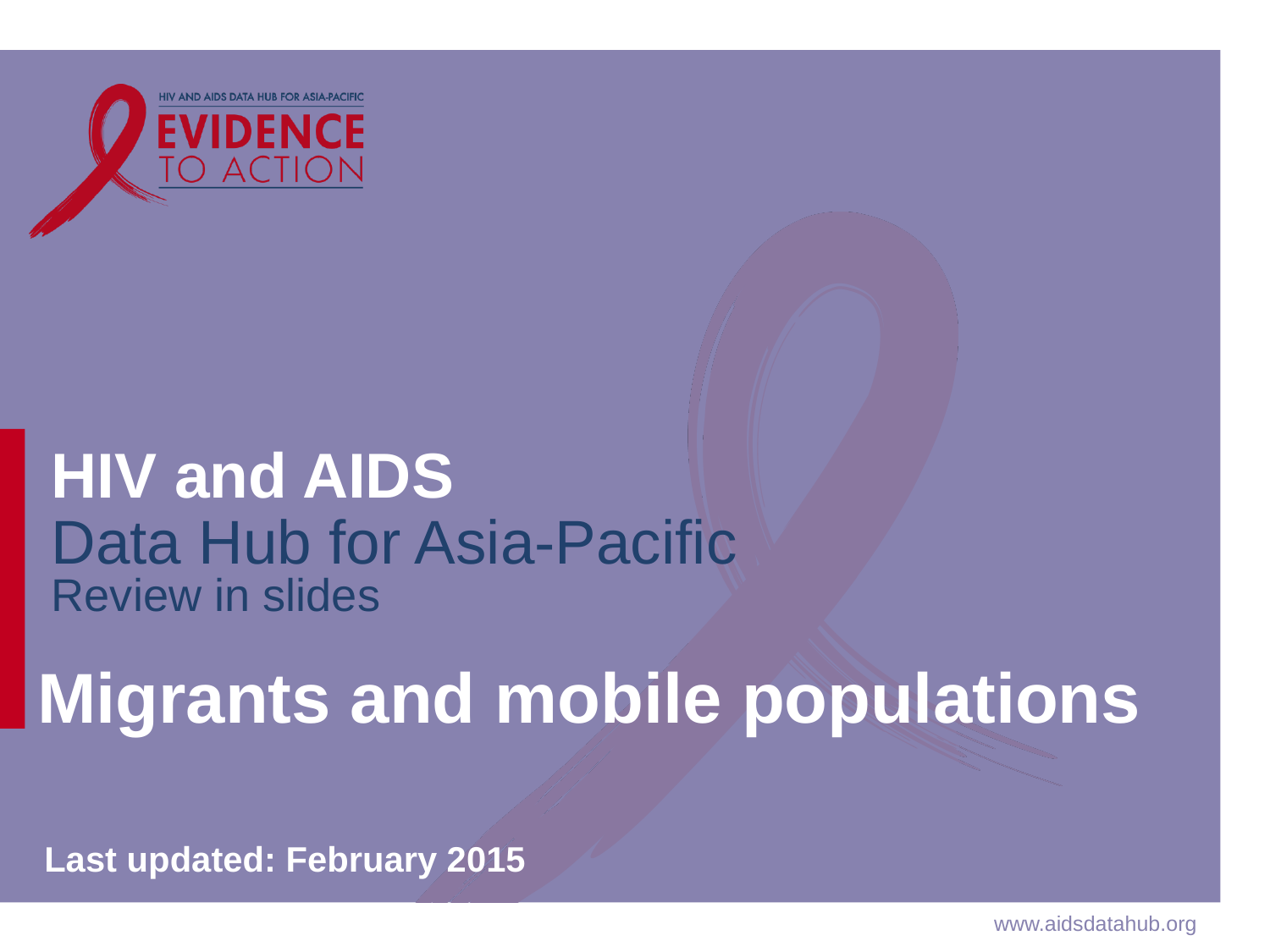

# Migrants and mobile populations
Last updated: February 2015